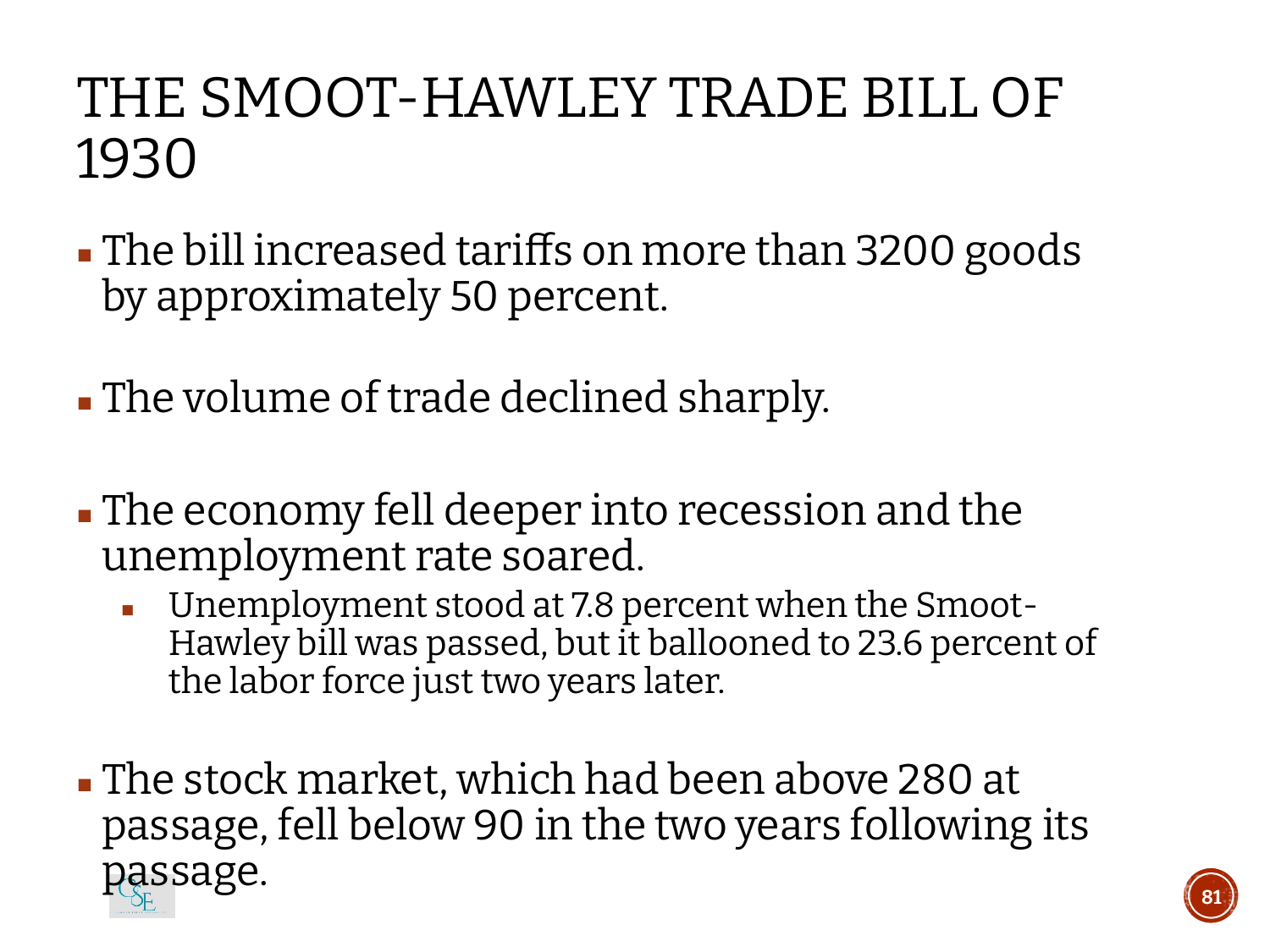

# THE SMOOT-HAWLEY TRADE BILL OF 1930
The bill increased tariffs on more than 3200 goods by approximately 50 percent.

The volume of trade declined sharply.

The economy fell deeper into recession and the unemployment rate soared.
Unemployment stood at 7.8 percent when the Smoot-Hawley bill was passed, but it ballooned to 23.6 percent of the labor force just two years later.

The stock market, which had been above 280 at passage, fell below 90 in the two years following its passage.

81